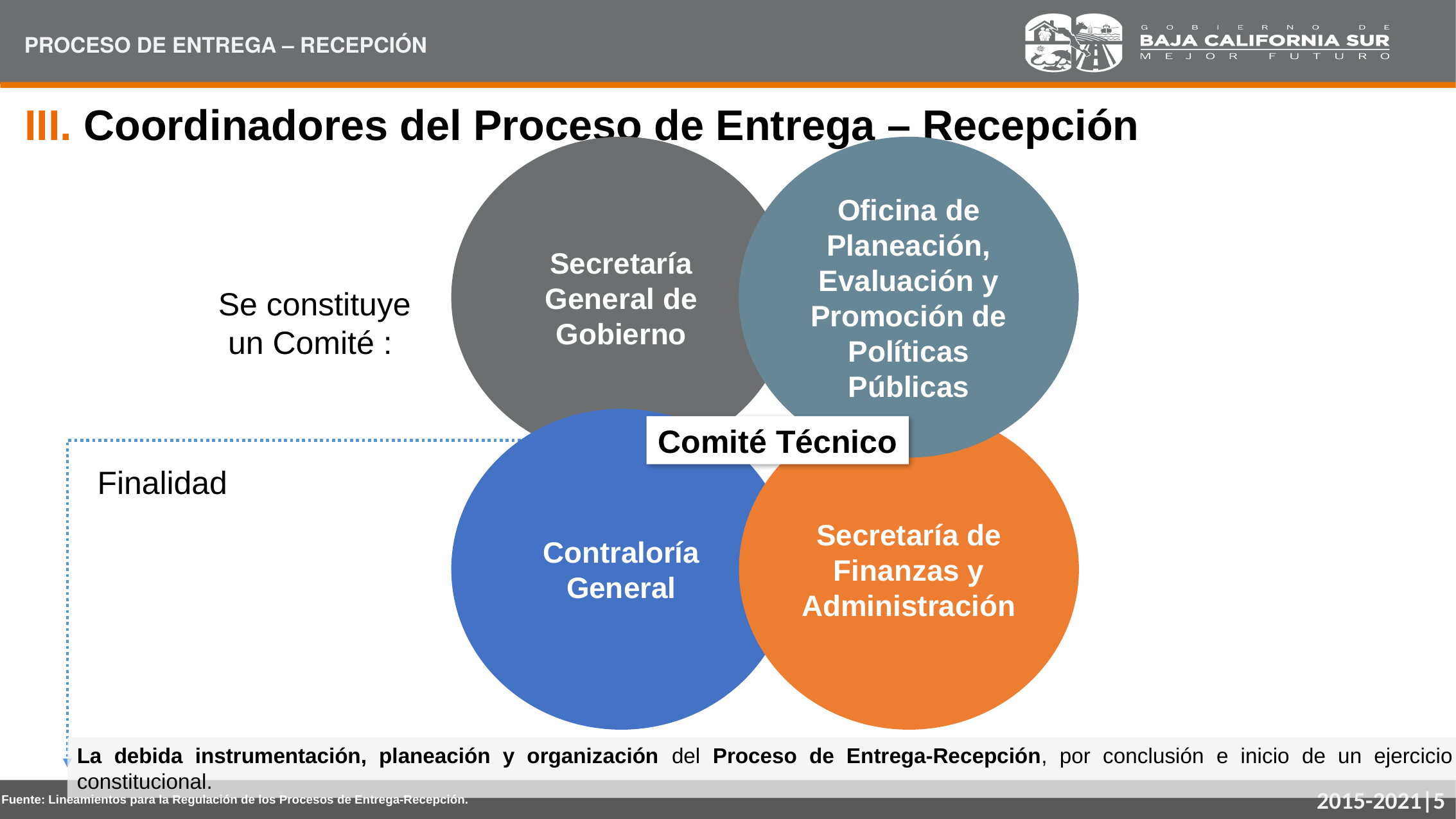

PROCESO DE ENTREGA – RECEPCIÓN
III. Coordinadores del Proceso de Entrega – Recepción
Secretaría General de Gobierno
Oficina de Planeación, Evaluación y Promoción de Políticas Públicas
Contraloría General
Secretaría de Finanzas y Administración
Se constituye un Comité :
Comité Técnico
Finalidad
La debida instrumentación, planeación y organización del Proceso de Entrega-Recepción, por conclusión e inicio de un ejercicio constitucional.

2015-2021|5
Fuente: Lineamientos para la Regulación de los Procesos de Entrega-Recepción.